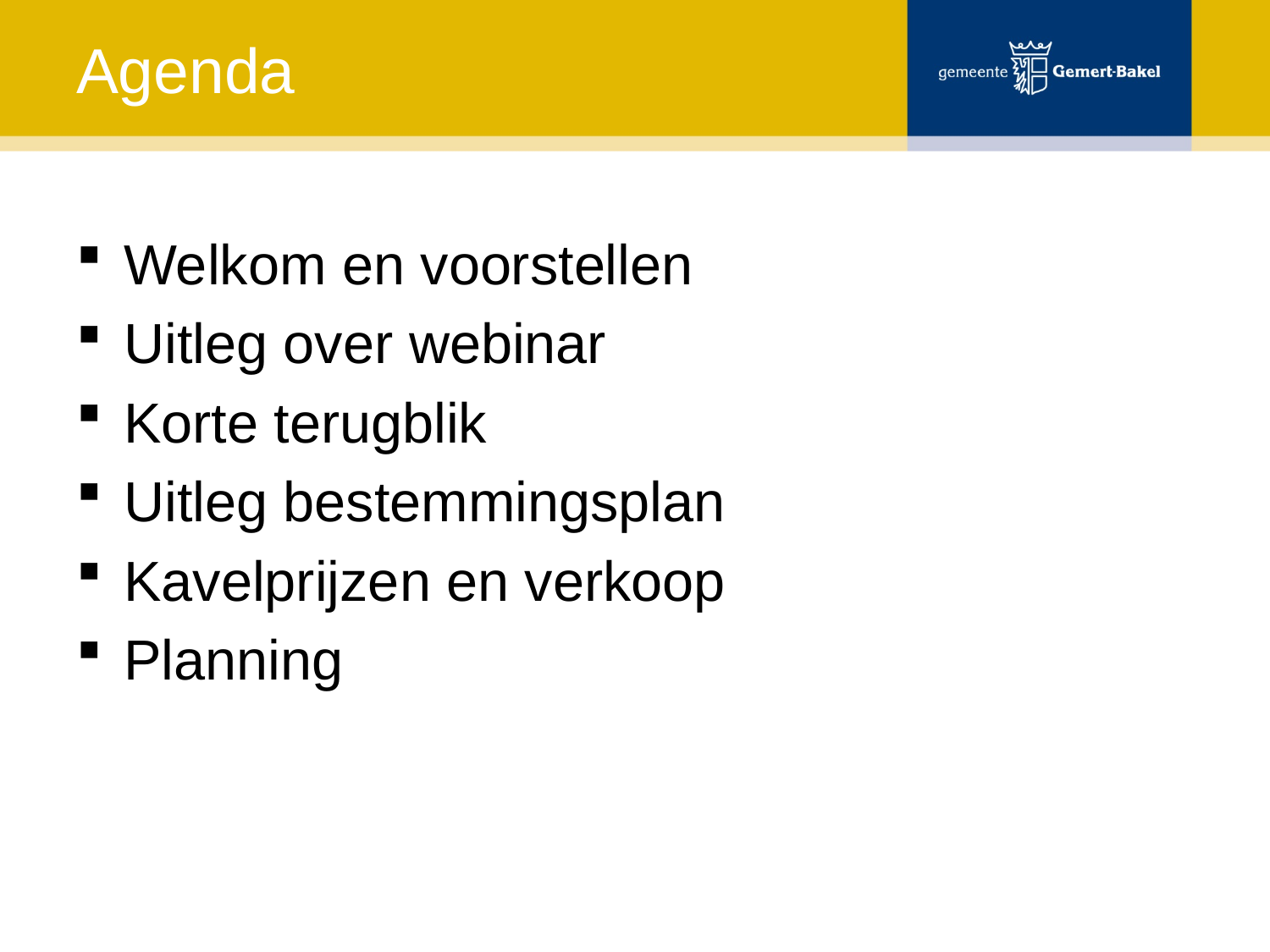

# Agenda
Welkom en voorstellen
Uitleg over webinar
Korte terugblik
Uitleg bestemmingsplan
Kavelprijzen en verkoop
Planning